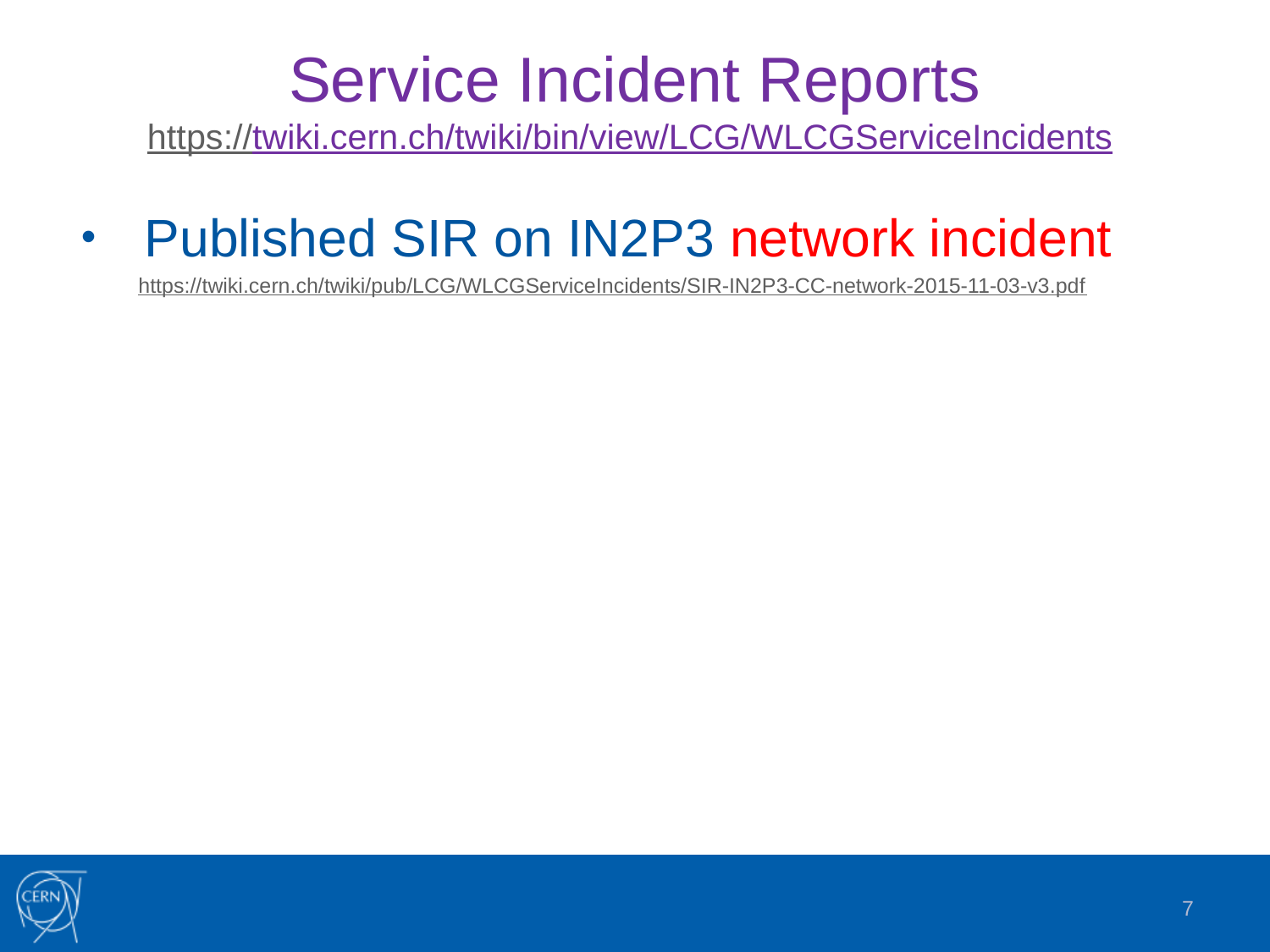

# Service Incident Reports https://twiki.cern.ch/twiki/bin/view/LCG/WLCGServiceIncidents
Published SIR on IN2P3 network incident
https://twiki.cern.ch/twiki/pub/LCG/WLCGServiceIncidents/SIR-IN2P3-CC-network-2015-11-03-v3.pdf

7